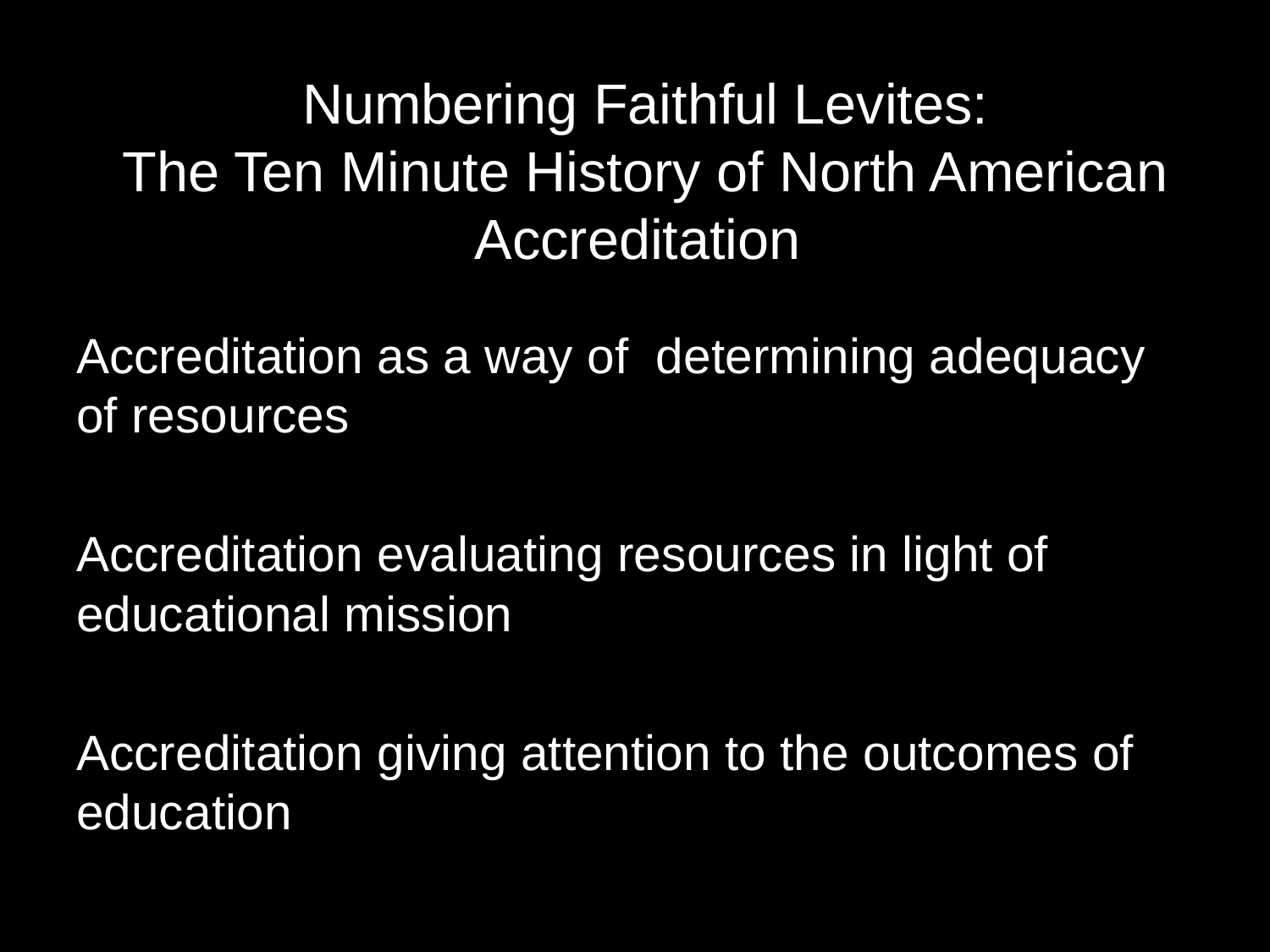

# Numbering Faithful Levites: The Ten Minute History of North American Accreditation
Accreditation as a way of  determining adequacy of resources

Accreditation evaluating resources in light of educational mission

Accreditation giving attention to the outcomes of education